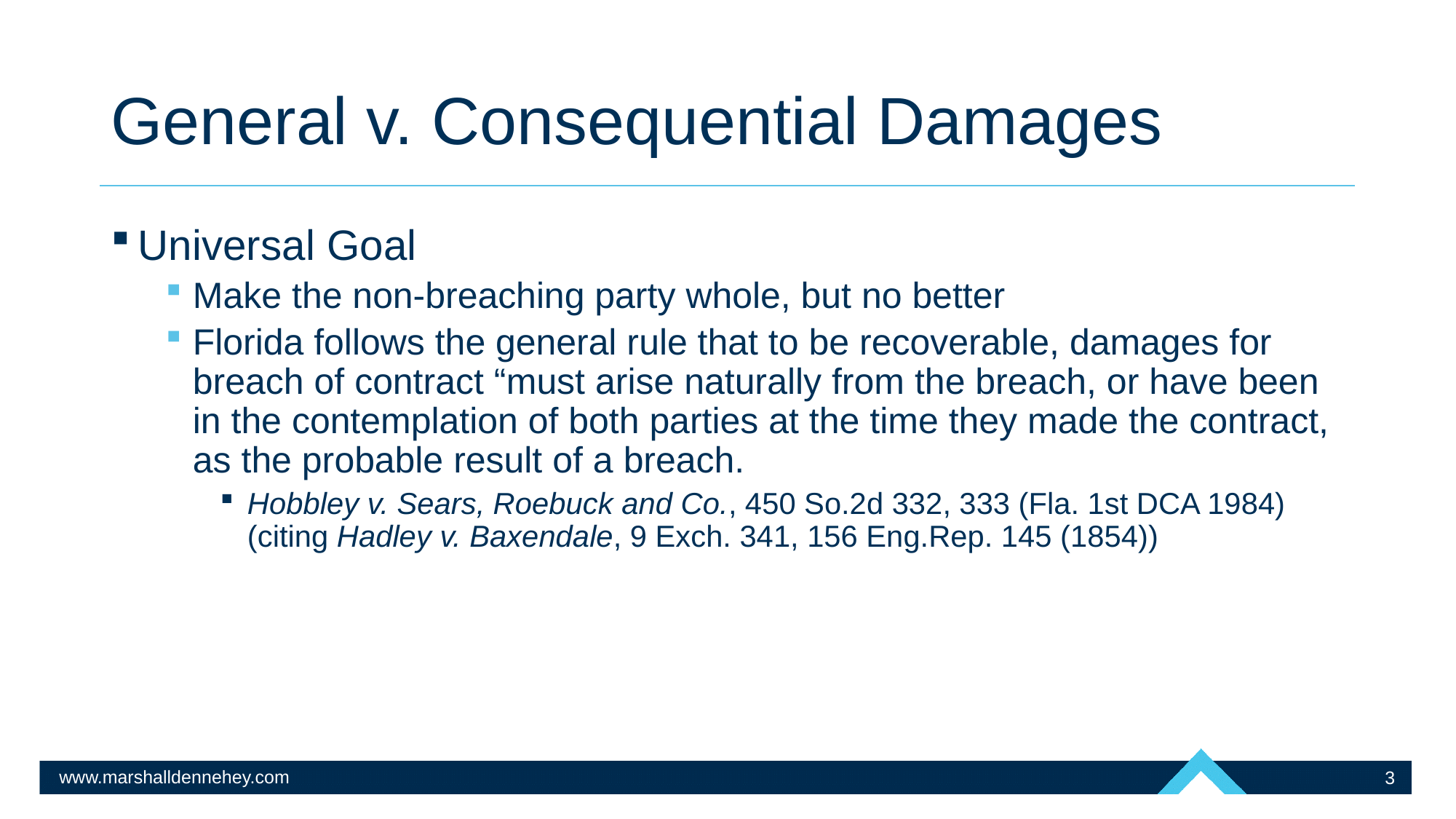

# General v. Consequential Damages
Universal Goal
Make the non-breaching party whole, but no better
Florida follows the general rule that to be recoverable, damages for breach of contract “must arise naturally from the breach, or have been in the contemplation of both parties at the time they made the contract, as the probable result of a breach.
Hobbley v. Sears, Roebuck and Co., 450 So.2d 332, 333 (Fla. 1st DCA 1984) (citing Hadley v. Baxendale, 9 Exch. 341, 156 Eng.Rep. 145 (1854))